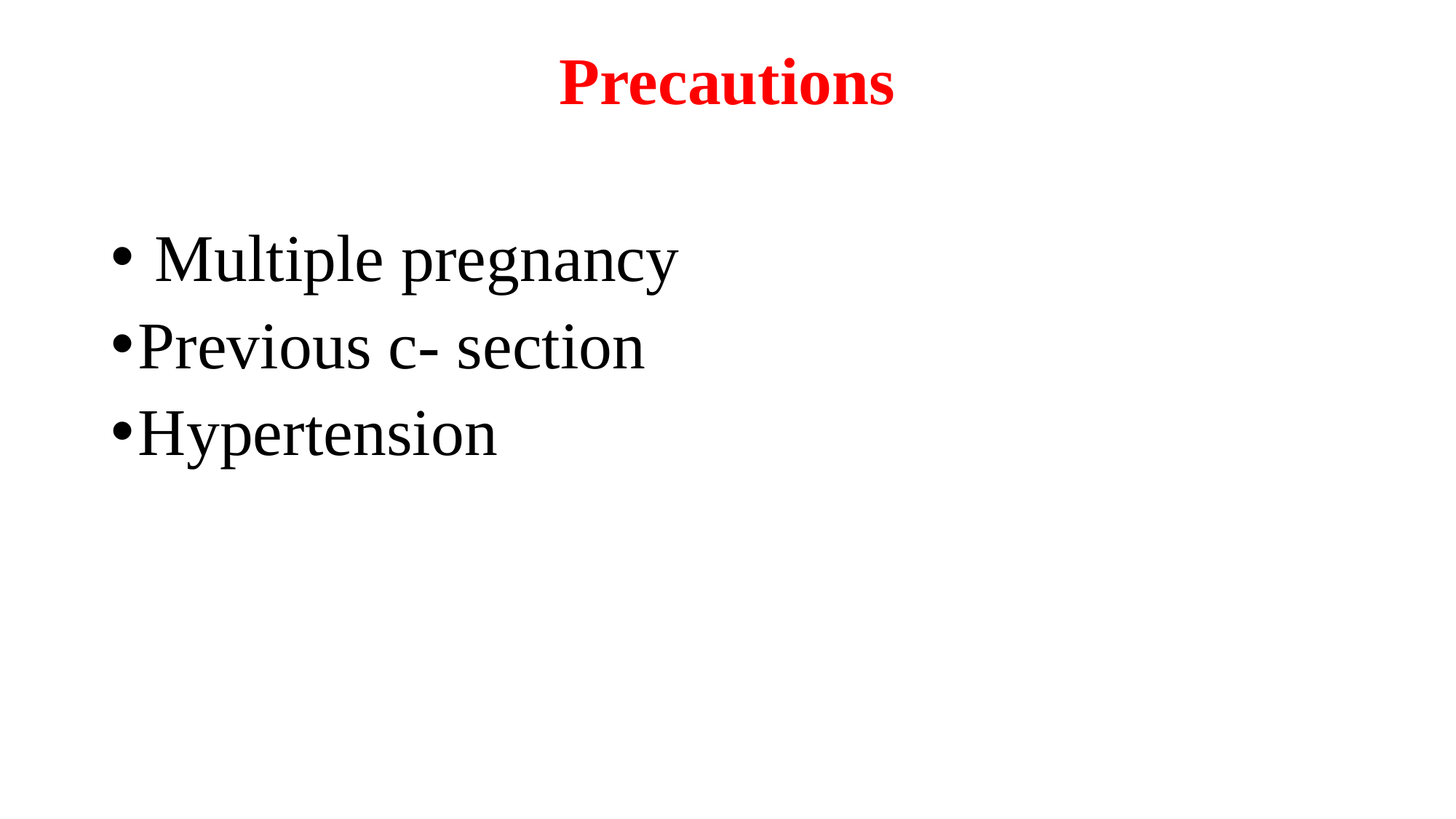

# Precautions
 Multiple pregnancy
Previous c- section
Hypertension